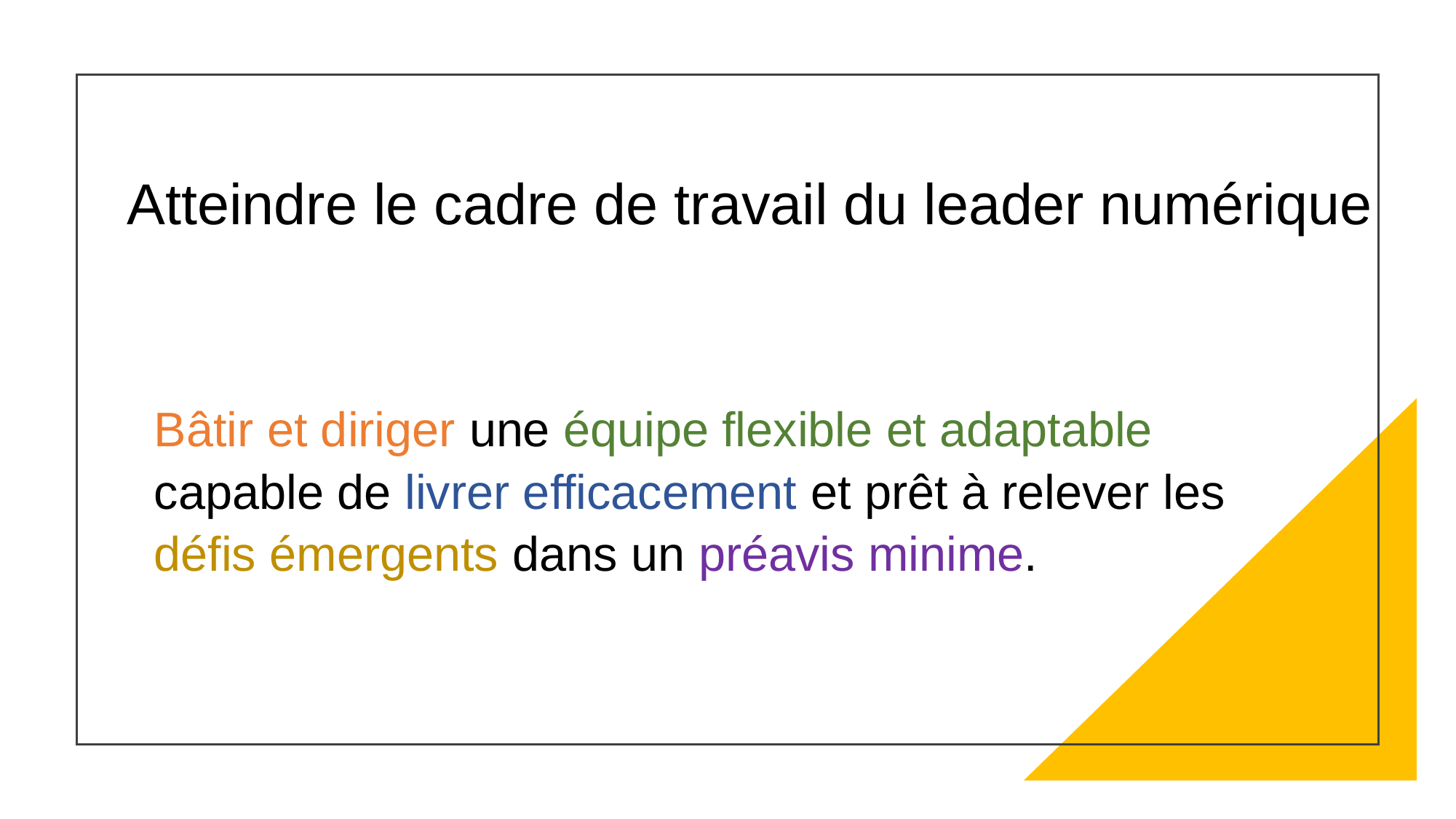

# Atteindre le cadre de travail du leader numérique

Bâtir et diriger une équipe flexible et adaptable capable de livrer efficacement et prêt à relever les défis émergents dans un préavis minime.